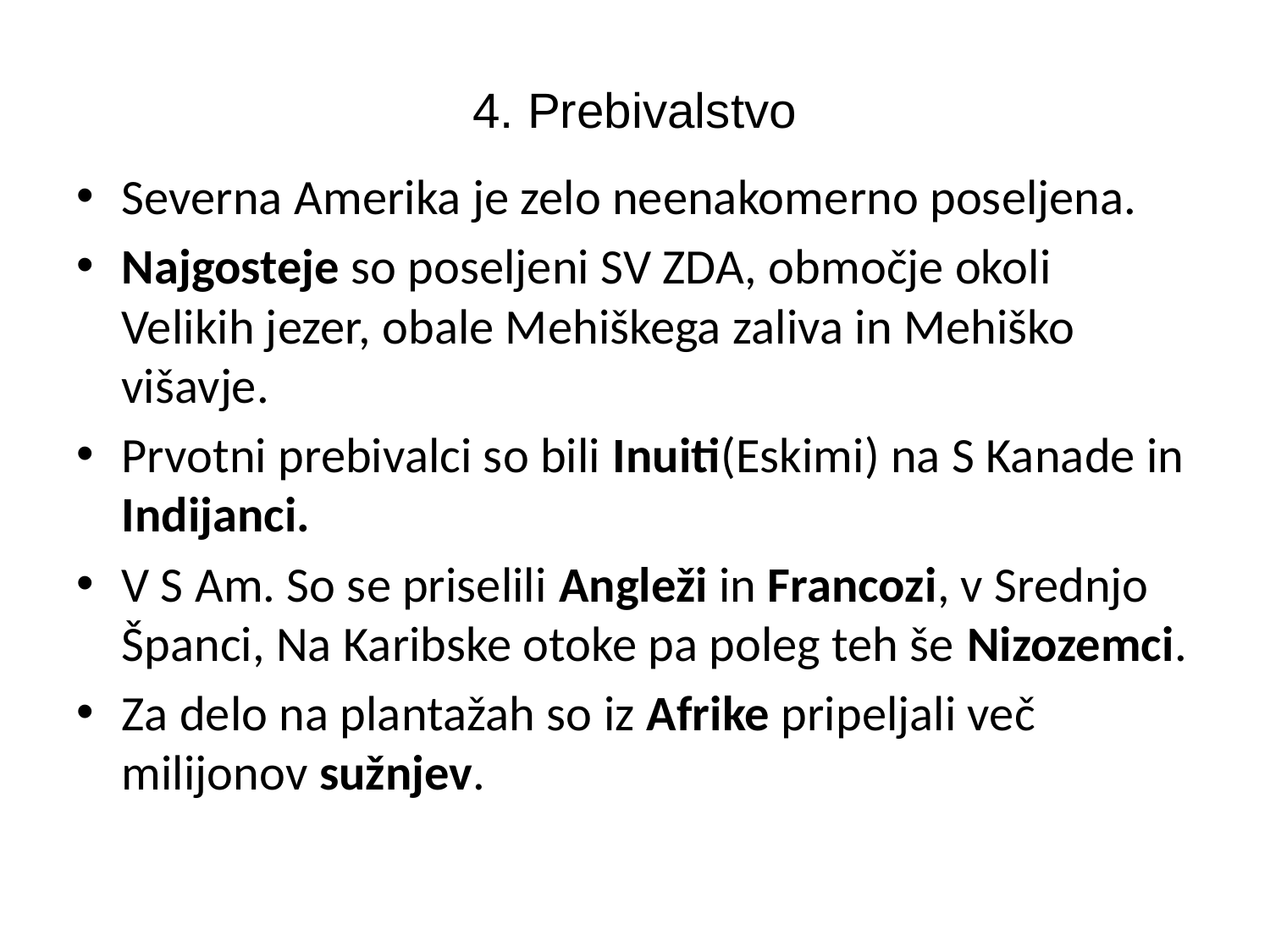

# 4. Prebivalstvo
Severna Amerika je zelo neenakomerno poseljena.
Najgosteje so poseljeni SV ZDA, območje okoli Velikih jezer, obale Mehiškega zaliva in Mehiško višavje.
Prvotni prebivalci so bili Inuiti(Eskimi) na S Kanade in Indijanci.
V S Am. So se priselili Angleži in Francozi, v Srednjo Španci, Na Karibske otoke pa poleg teh še Nizozemci.
Za delo na plantažah so iz Afrike pripeljali več milijonov sužnjev.